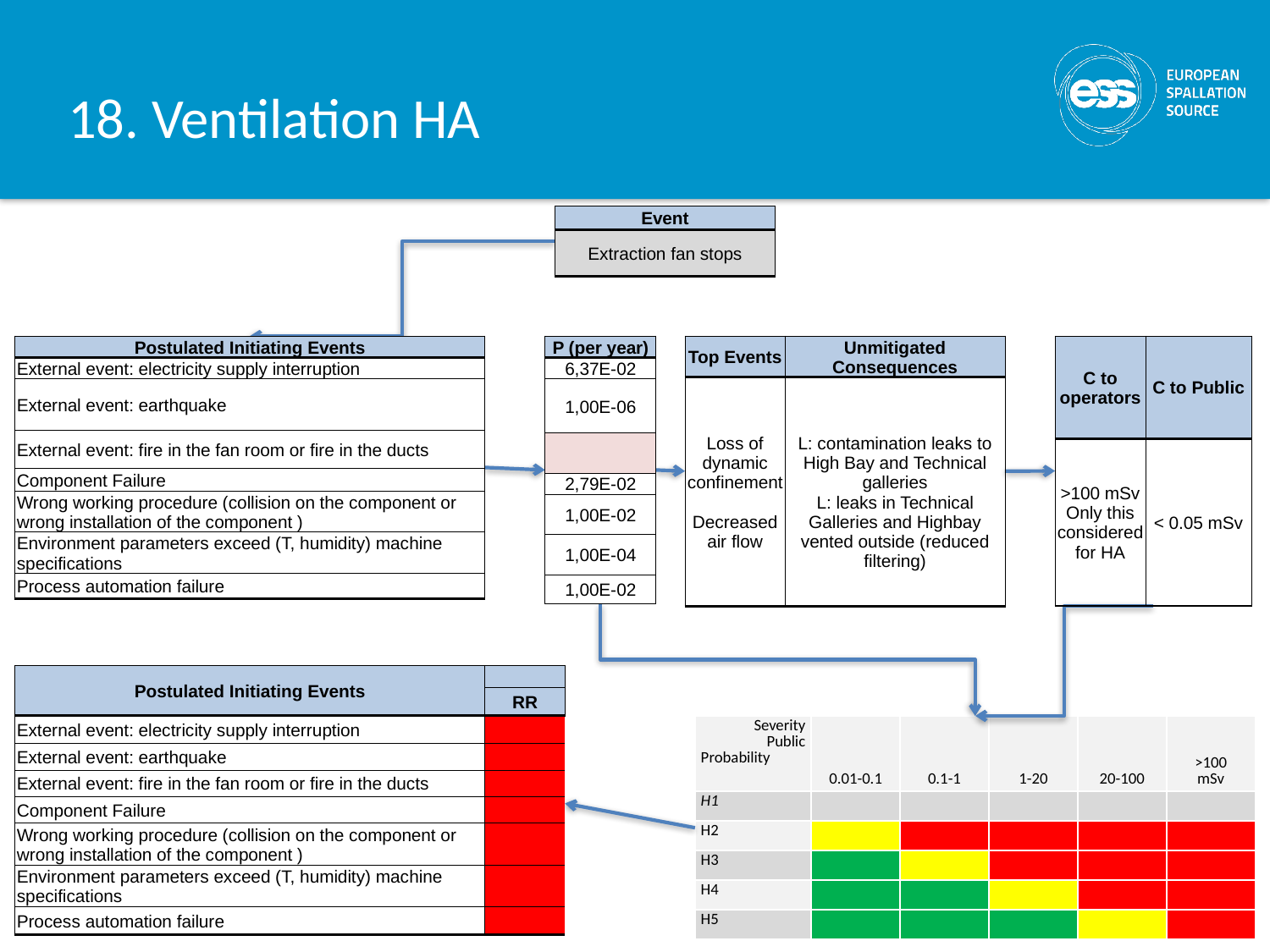

# 18. Ventilation HA
| Event |
| --- |
| Extraction fan stops |
| Postulated Initiating Events |
| --- |
| External event: electricity supply interruption |
| External event: earthquake |
| External event: fire in the fan room or fire in the ducts |
| Component Failure |
| Wrong working procedure (collision on the component or wrong installation of the component ) |
| Environment parameters exceed (T, humidity) machine specifications |
| Process automation failure |
| P (per year) |
| --- |
| 6,37E-02 |
| 1,00E-06 |
|  |
| 2,79E-02 |
| 1,00E-02 |
| 1,00E-04 |
| 1,00E-02 |
| Top Events | Unmitigated Consequences |
| --- | --- |
| Loss of dynamic confinement Decreased air flow | L: contamination leaks to High Bay and Technical galleries L: leaks in Technical Galleries and Highbay vented outside (reduced filtering) |
| C to operators | C to Public |
| --- | --- |
| >100 mSv Only this considered for HA | < 0.05 mSv |
| Postulated Initiating Events |  |
| --- | --- |
|  | RR |
| External event: electricity supply interruption |  |
| External event: earthquake |  |
| External event: fire in the fan room or fire in the ducts |  |
| Component Failure |  |
| Wrong working procedure (collision on the component or wrong installation of the component ) |  |
| Environment parameters exceed (T, humidity) machine specifications |  |
| Process automation failure |  |
| Severity Public Probability | 0.01-0.1 | 0.1-1 | 1-20 | 20-100 | >100 mSv |
| --- | --- | --- | --- | --- | --- |
| H1 |  |  |  |  |  |
| H2 |  |  |  |  |  |
| H3 |  |  |  |  |  |
| H4 |  |  |  |  |  |
| H5 |  |  |  |  |  |
6
6
6